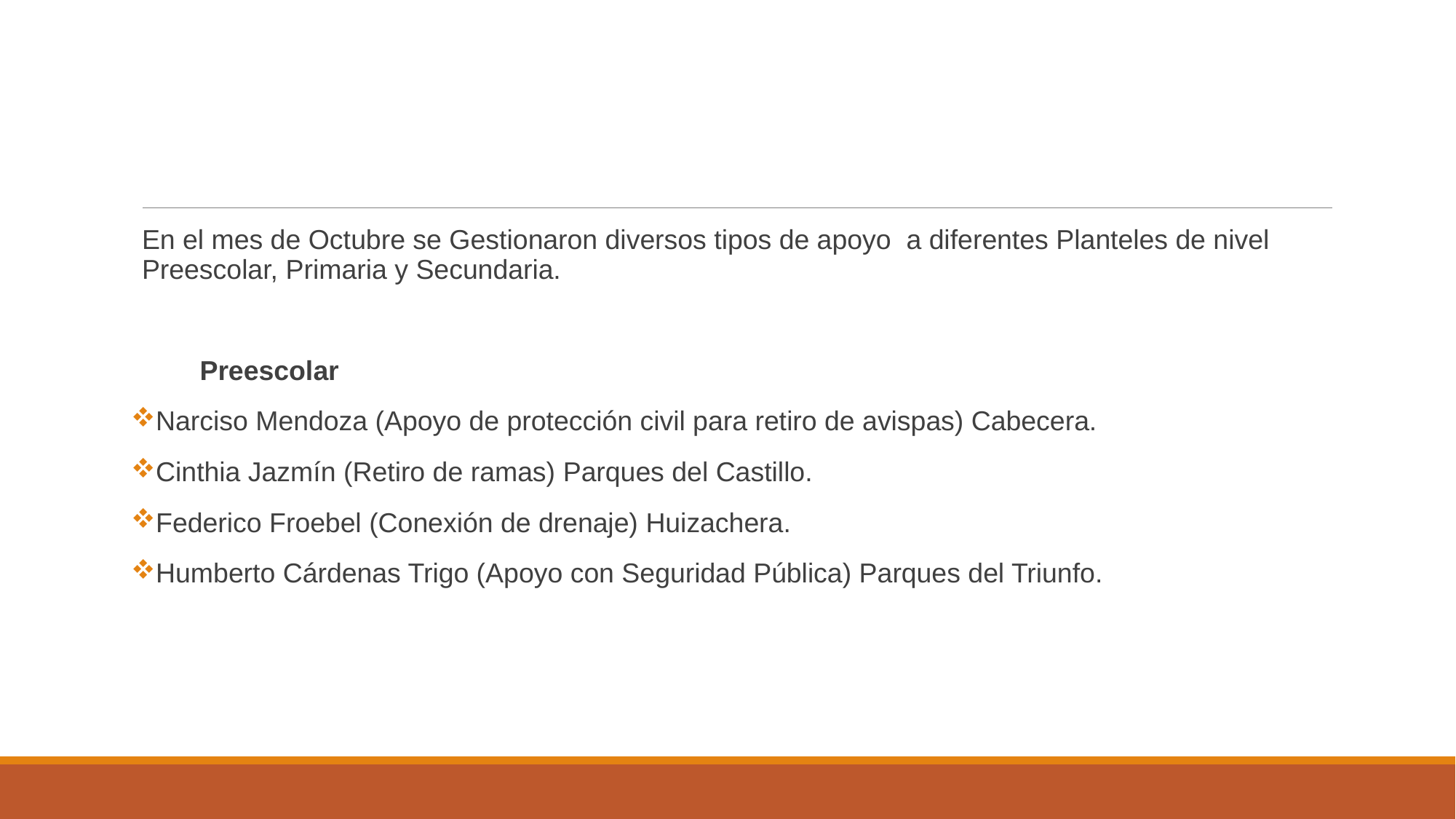

#
En el mes de Octubre se Gestionaron diversos tipos de apoyo  a diferentes Planteles de nivel Preescolar, Primaria y Secundaria.

         Preescolar
Narciso Mendoza (Apoyo de protección civil para retiro de avispas) Cabecera.
Cinthia Jazmín (Retiro de ramas) Parques del Castillo.
Federico Froebel (Conexión de drenaje) Huizachera.
Humberto Cárdenas Trigo (Apoyo con Seguridad Pública) Parques del Triunfo.